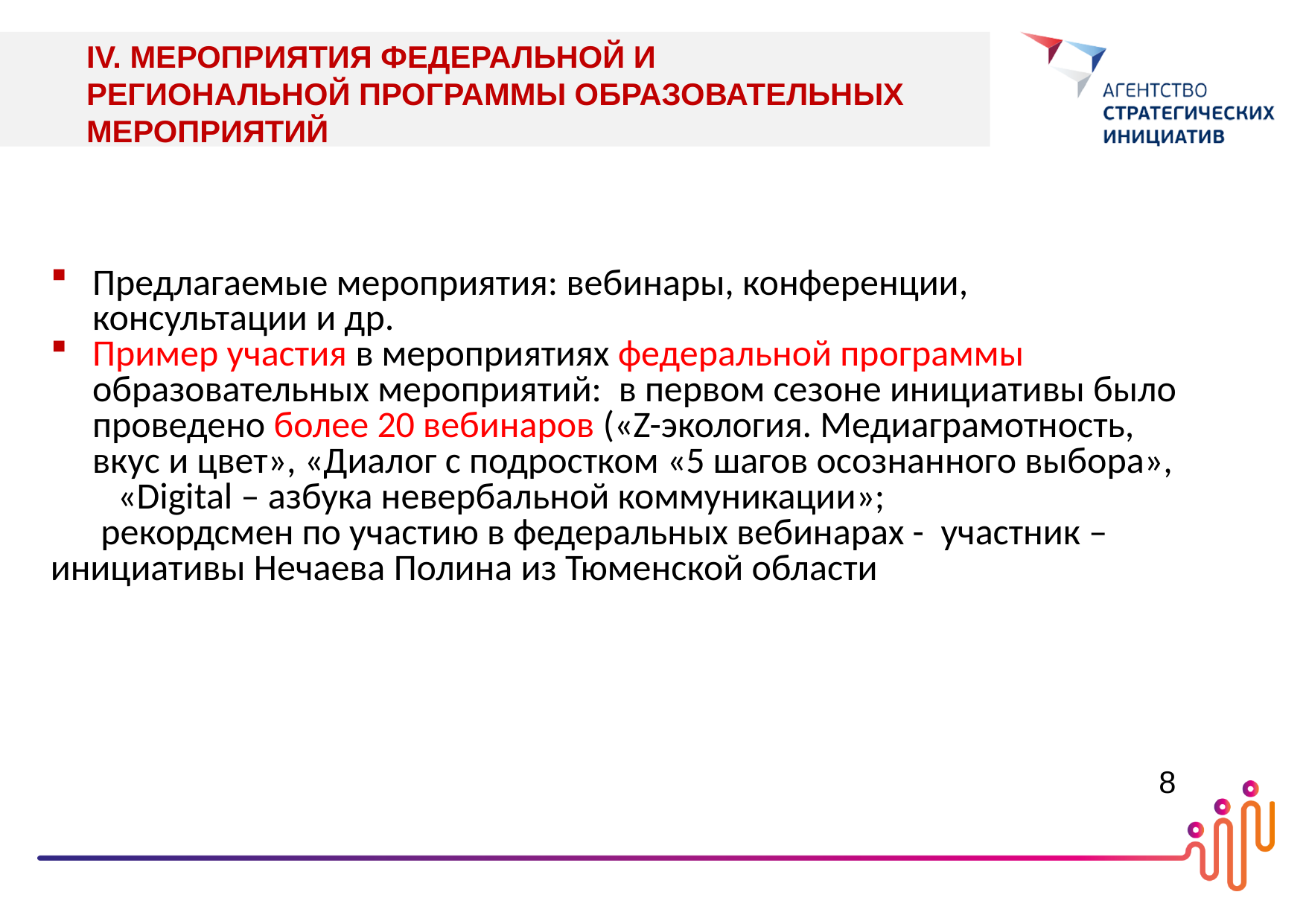

IV. МЕРОПРИЯТИЯ ФЕДЕРАЛЬНОЙ И РЕГИОНАЛЬНОЙ ПРОГРАММЫ ОБРАЗОВАТЕЛЬНЫХ МЕРОПРИЯТИЙ

Предлагаемые мероприятия: вебинары, конференции, консультации и др.
Пример участия в мероприятиях федеральной программы образовательных мероприятий:  в первом сезоне инициативы было проведено более 20 вебинаров («Z-экология. Медиаграмотность, вкус и цвет», «Диалог с подростком «5 шагов осознанного выбора»,
        «Digital – азбука невербальной коммуникации»;
      рекордсмен по участию в федеральных вебинарах -  участник –       	инициативы Нечаева Полина из Тюменской области

8